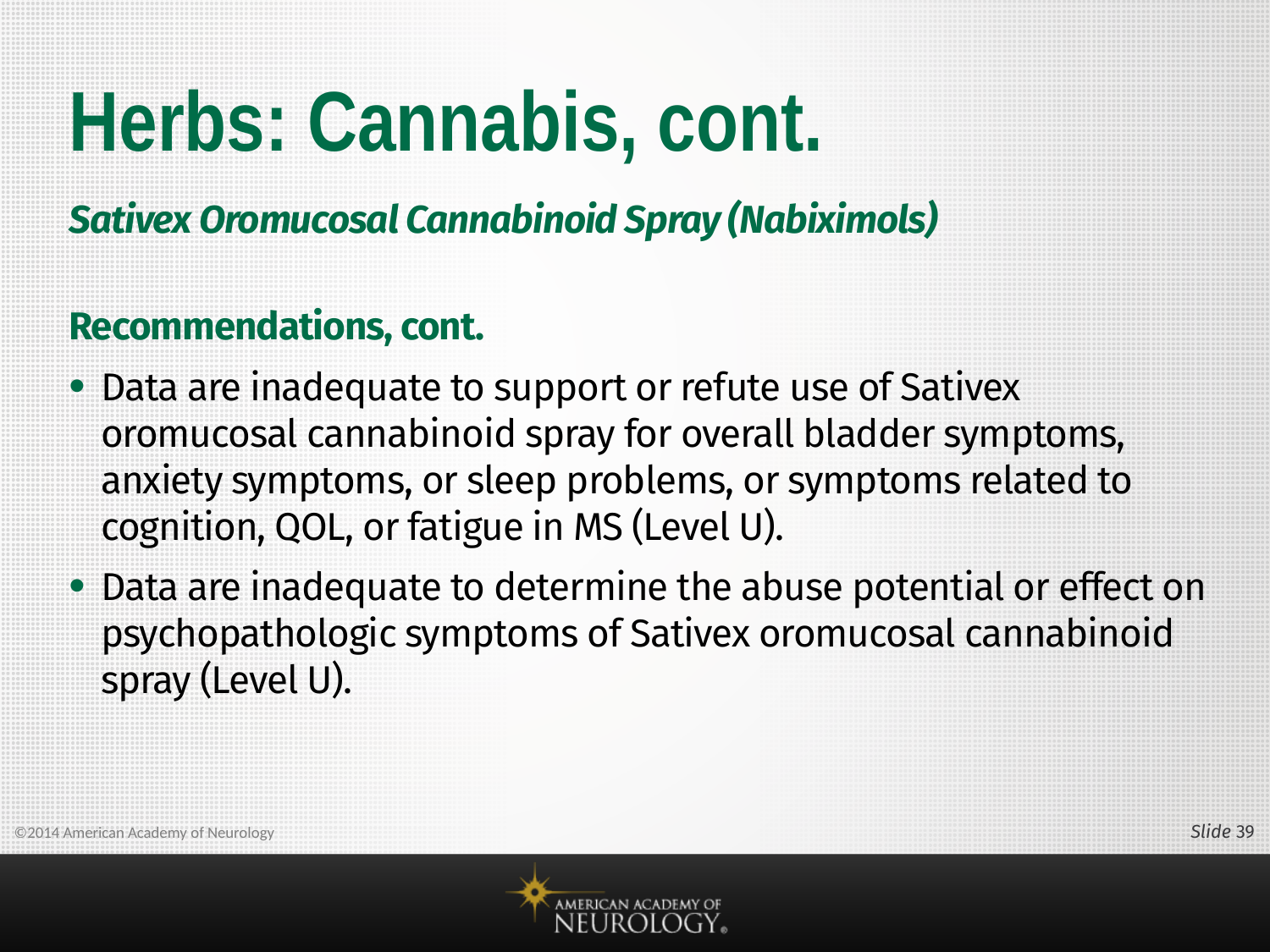

# Herbs: Cannabis, cont.
Sativex Oromucosal Cannabinoid Spray (Nabiximols)
Recommendations, cont.
Data are inadequate to support or refute use of Sativex oromucosal cannabinoid spray for overall bladder symptoms, anxiety symptoms, or sleep problems, or symptoms related to cognition, QOL, or fatigue in MS (Level U).
Data are inadequate to determine the abuse potential or effect on psychopathologic symptoms of Sativex oromucosal cannabinoid spray (Level U).

Slide 39